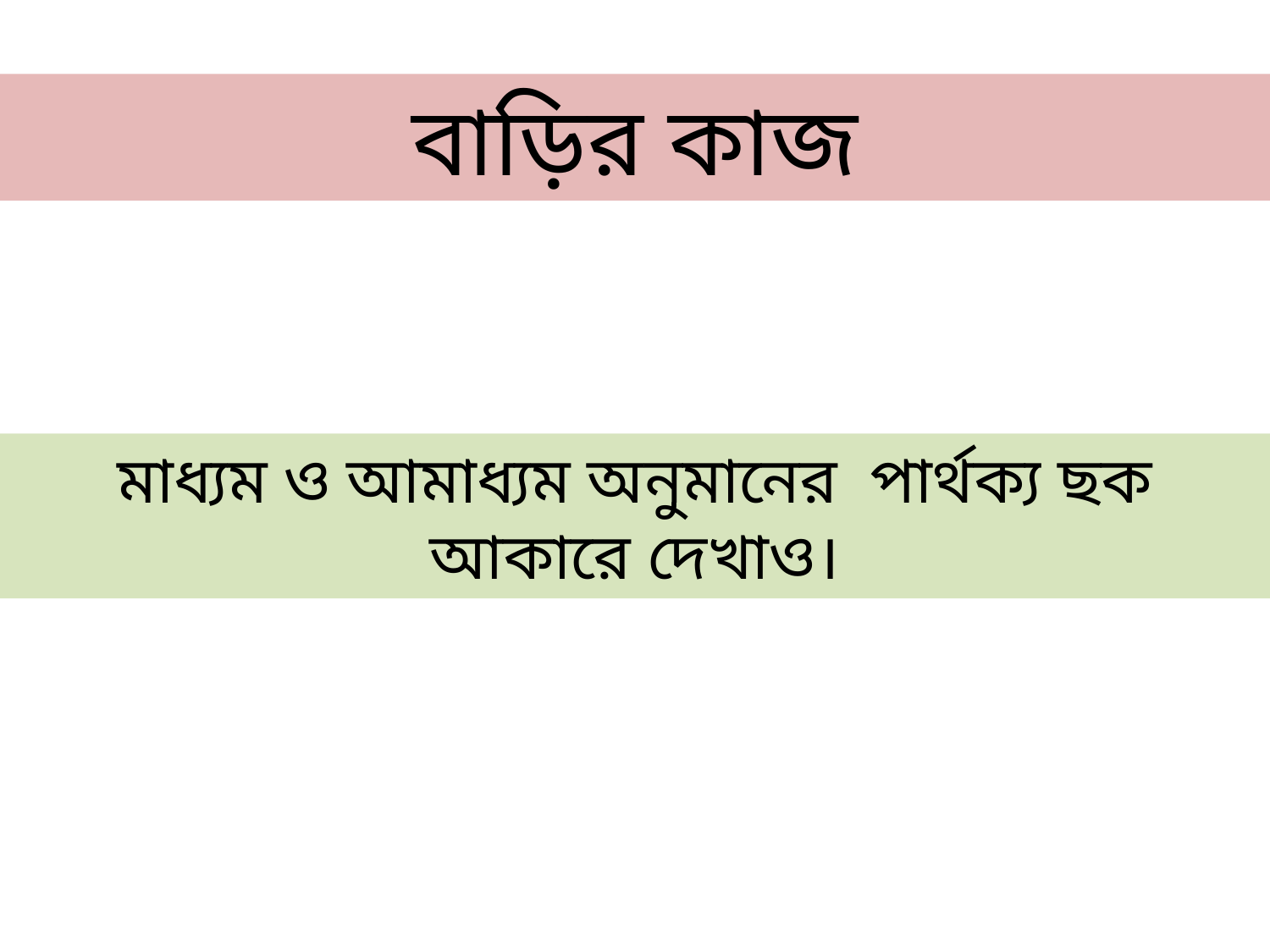

বাড়ির কাজ
মাধ্যম ও আমাধ্যম অনুমানের  পার্থক্য ছক আকারে দেখাও।